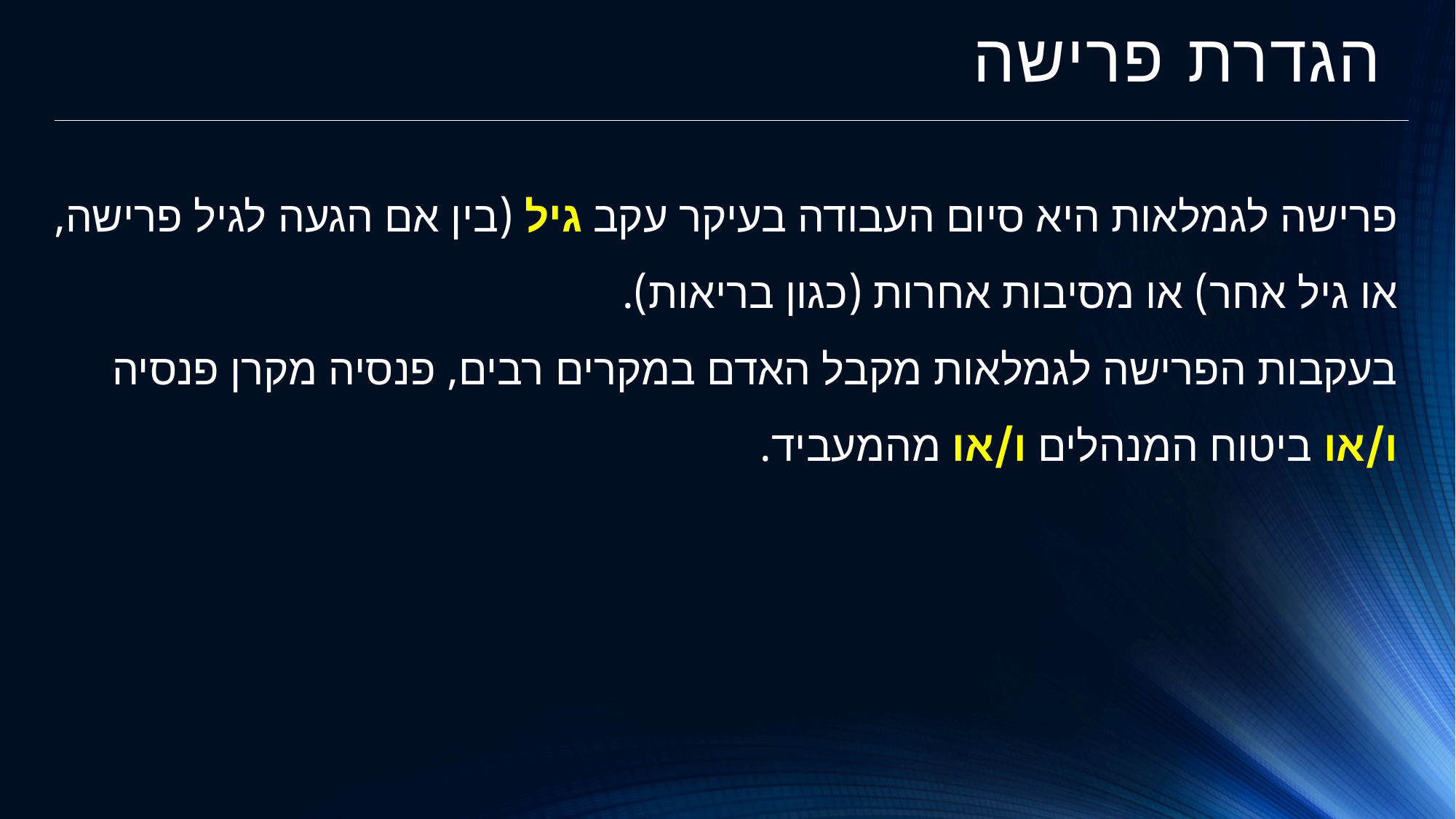

# הגדרת פרישה
פרישה לגמלאות היא סיום העבודה בעיקר עקב גיל (בין אם הגעה לגיל פרישה, או גיל אחר) או מסיבות אחרות (כגון בריאות).
בעקבות הפרישה לגמלאות מקבל האדם במקרים רבים, פנסיה מקרן פנסיה ו/או ביטוח המנהלים ו/או מהמעביד.